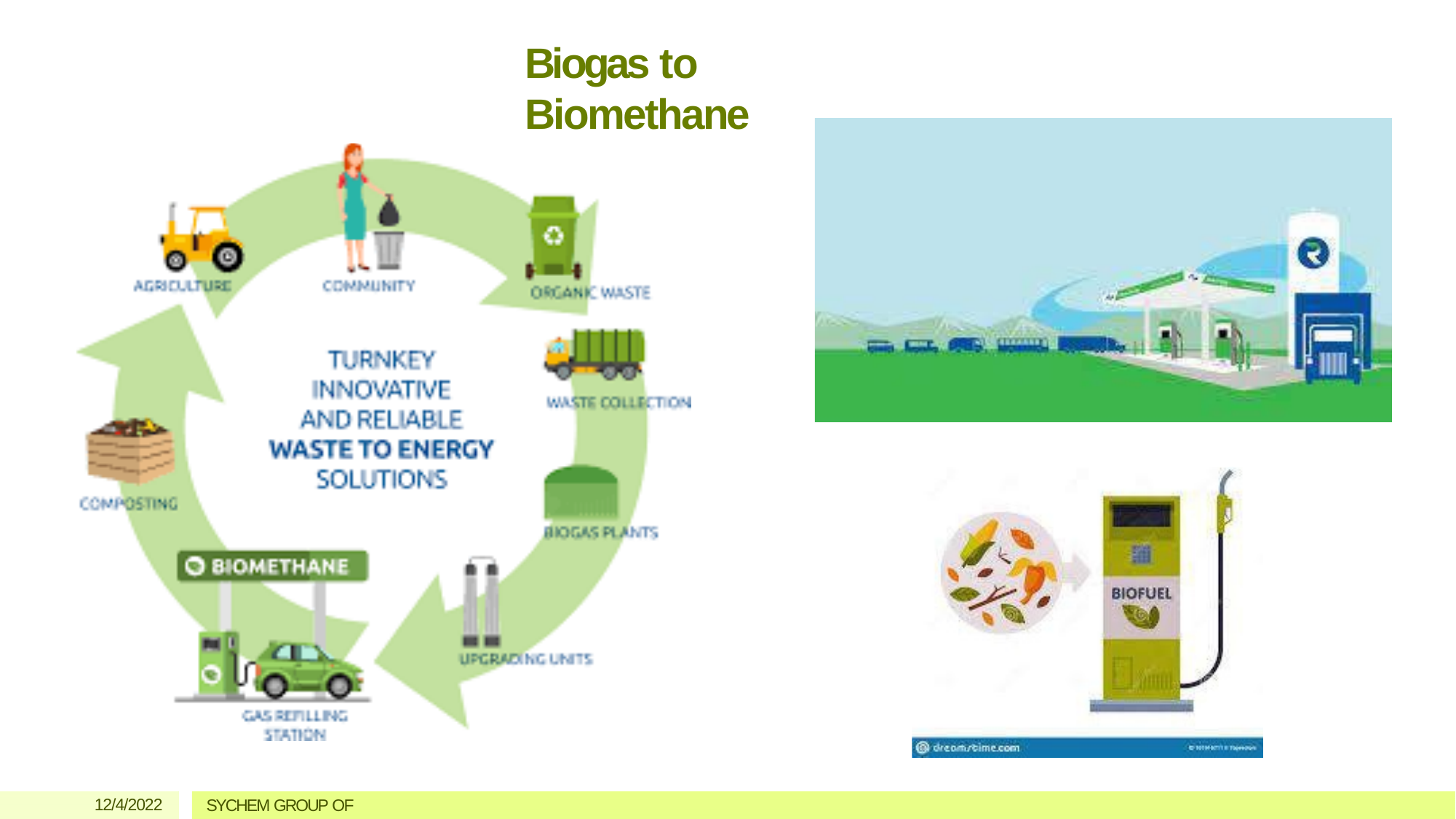

# Biogas to Biomethane

12/4/2022
SYCHEM GROUP OF COMPANIES